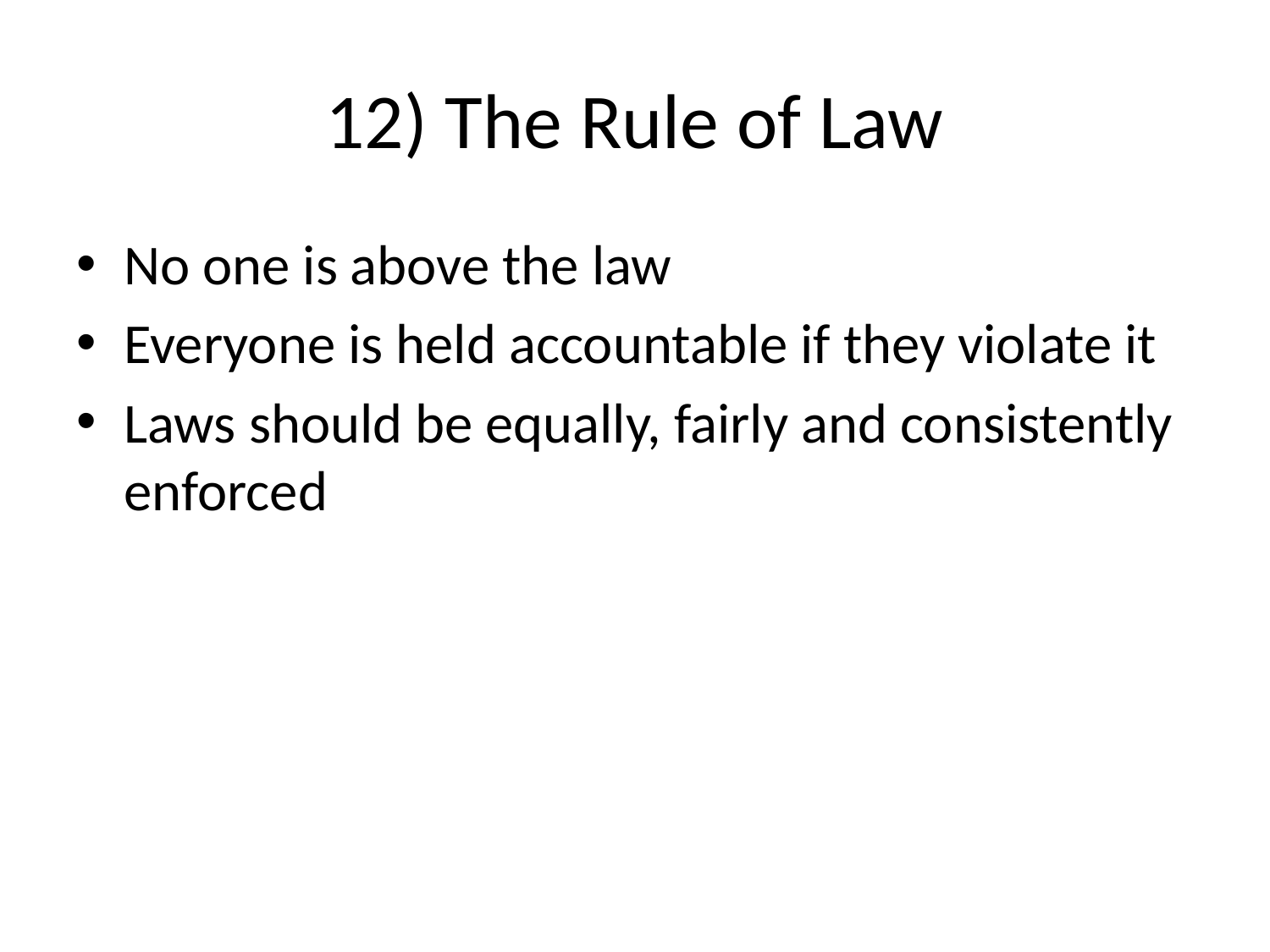

# 12) The Rule of Law
No one is above the law
Everyone is held accountable if they violate it
Laws should be equally, fairly and consistently enforced